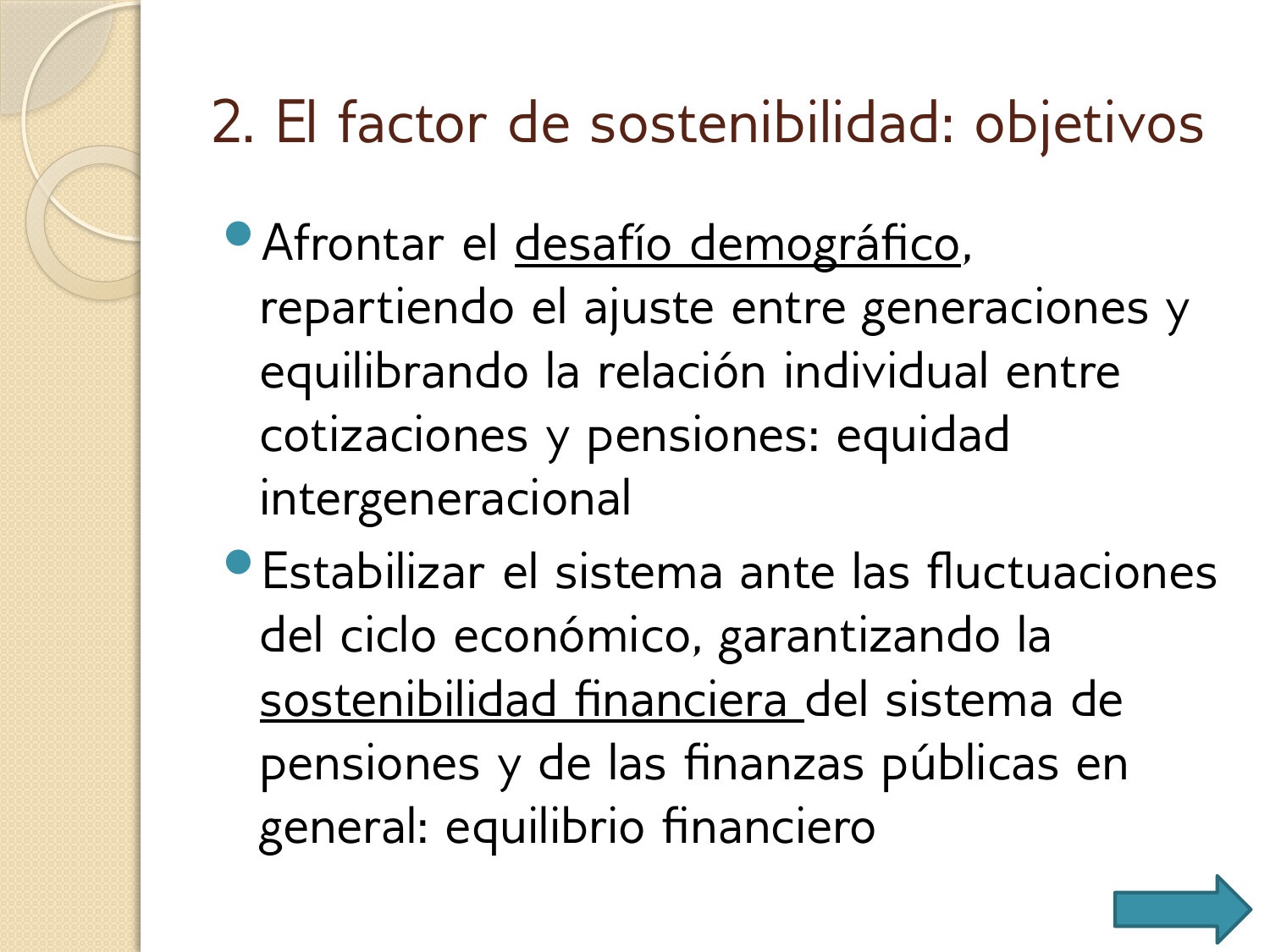

# 2. El factor de sostenibilidad: objetivos
Afrontar el desafío demográfico, repartiendo el ajuste entre generaciones y equilibrando la relación individual entre cotizaciones y pensiones: equidad intergeneracional
Estabilizar el sistema ante las fluctuaciones del ciclo económico, garantizando la sostenibilidad financiera del sistema de pensiones y de las finanzas públicas en general: equilibrio financiero